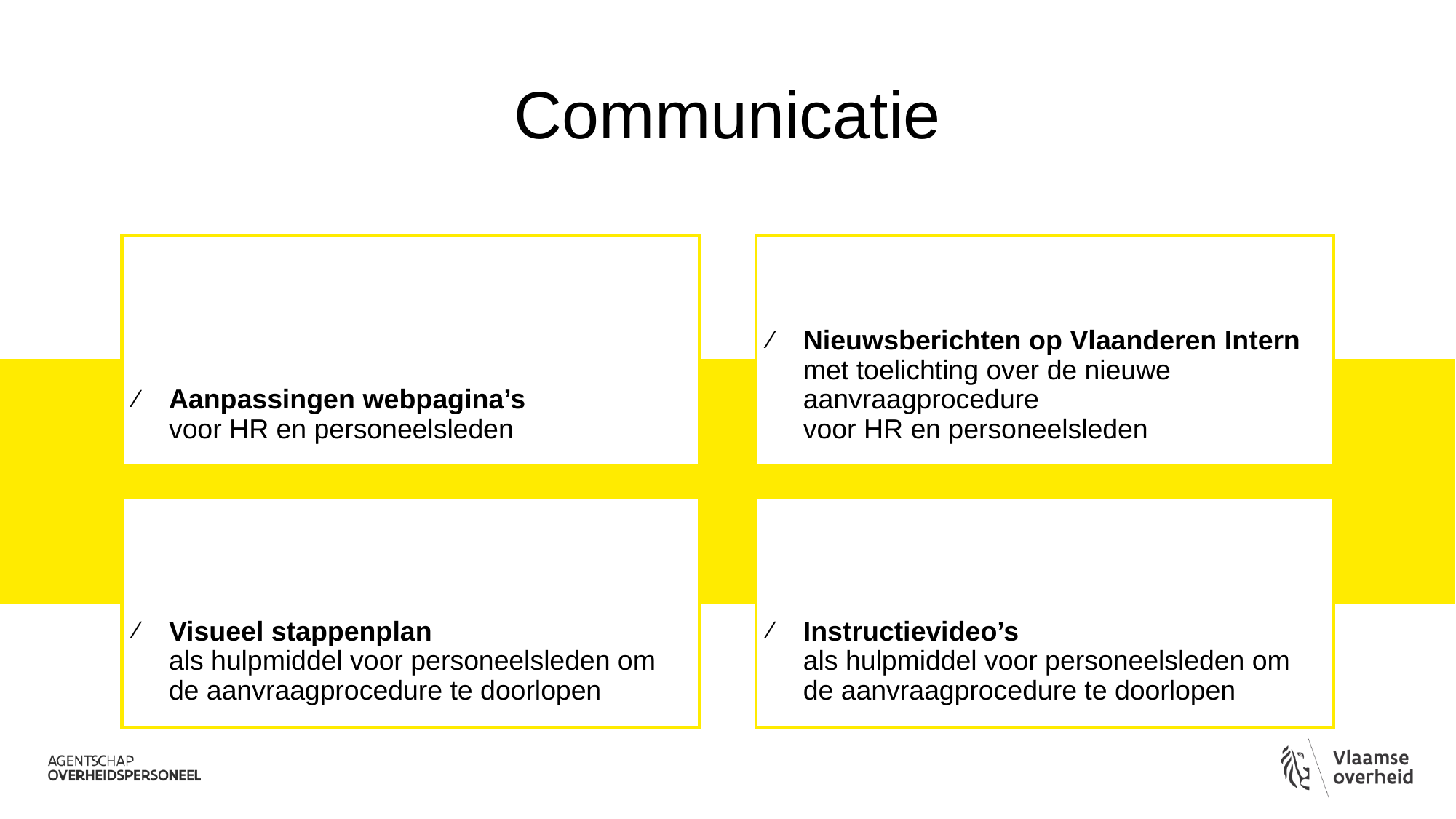

# Communicatie
Aanpassingen webpagina’s
voor HR en personeelsleden
Nieuwsberichten op Vlaanderen Intern
met toelichting over de nieuwe aanvraagprocedure
voor HR en personeelsleden
Visueel stappenplan
als hulpmiddel voor personeelsleden om de aanvraagprocedure te doorlopen
Instructievideo’s
als hulpmiddel voor personeelsleden om de aanvraagprocedure te doorlopen